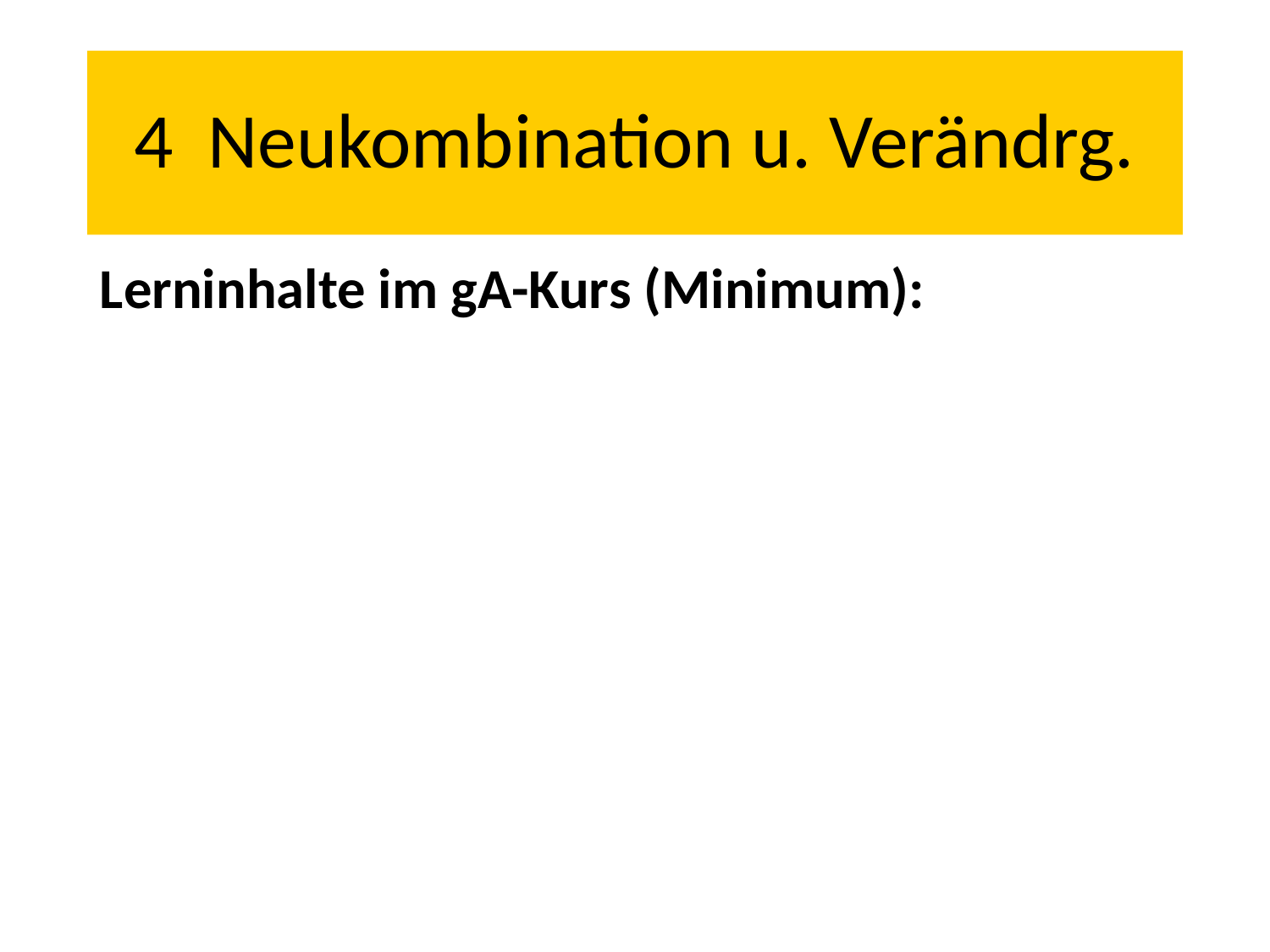

# 4  Neukombination u. Verändrg.
Lerninhalte im gA-Kurs (Minimum):